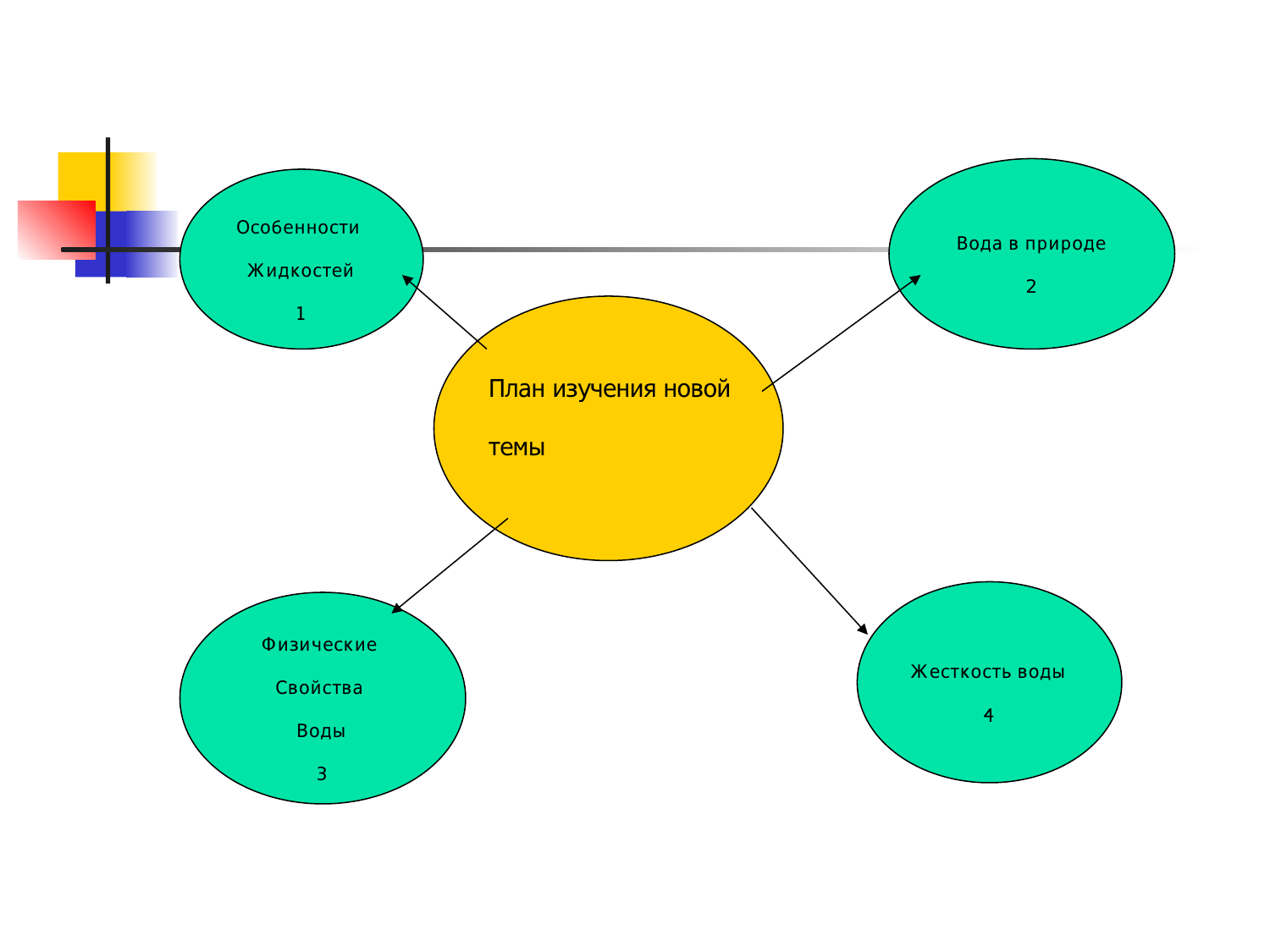

Вода в природе
2
Особенности
Жидкостей
1

План изучения новой темы

Жесткость воды
4
Физические
Свойства
Воды
3